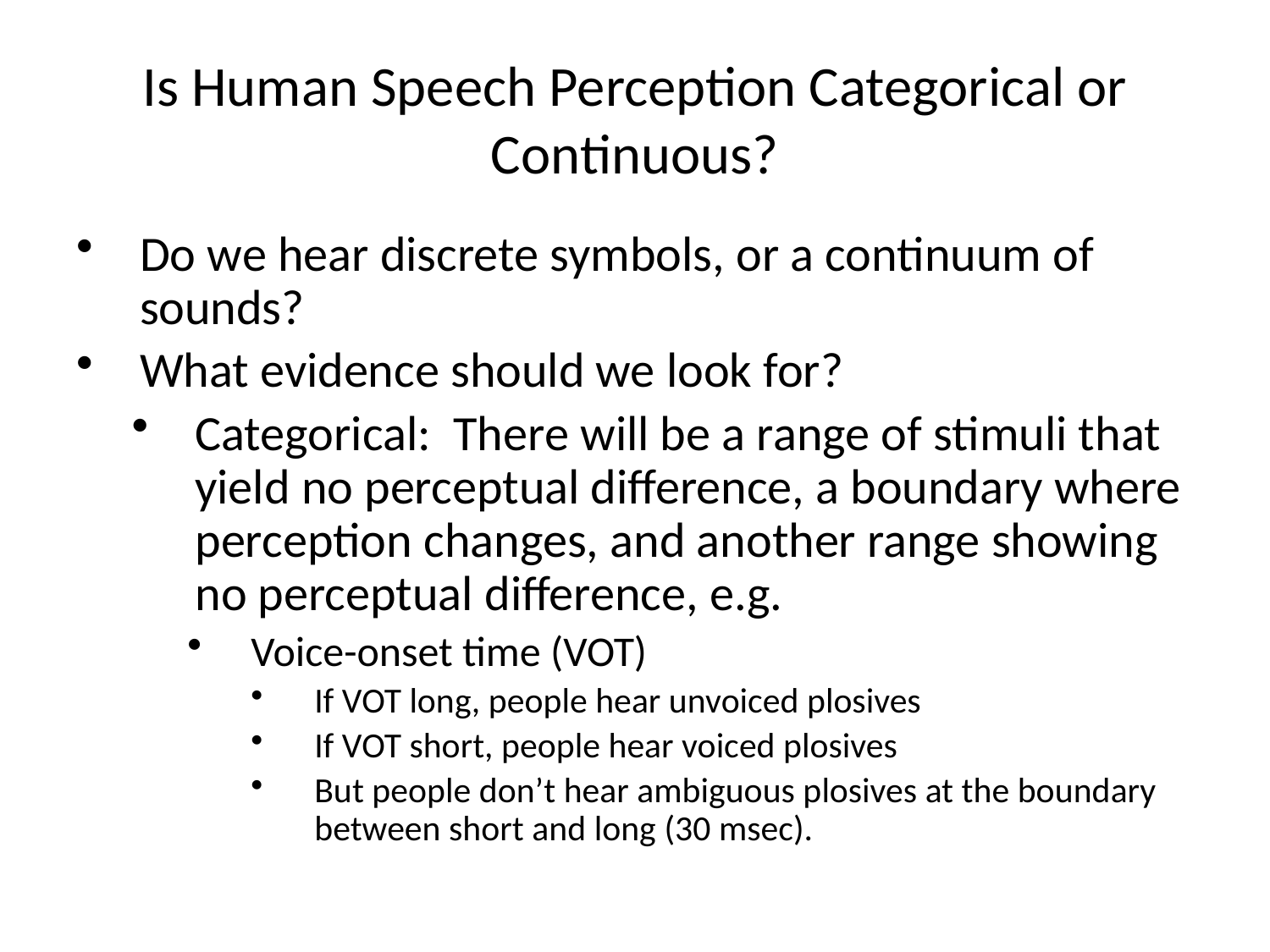

# Is Human Speech Perception Categorical or Continuous?
Do we hear discrete symbols, or a continuum of sounds?
What evidence should we look for?
Categorical:  There will be a range of stimuli that yield no perceptual difference, a boundary where perception changes, and another range showing no perceptual difference, e.g.
Voice-onset time (VOT)
If VOT long, people hear unvoiced plosives
If VOT short, people hear voiced plosives
But people don’t hear ambiguous plosives at the boundary between short and long (30 msec).